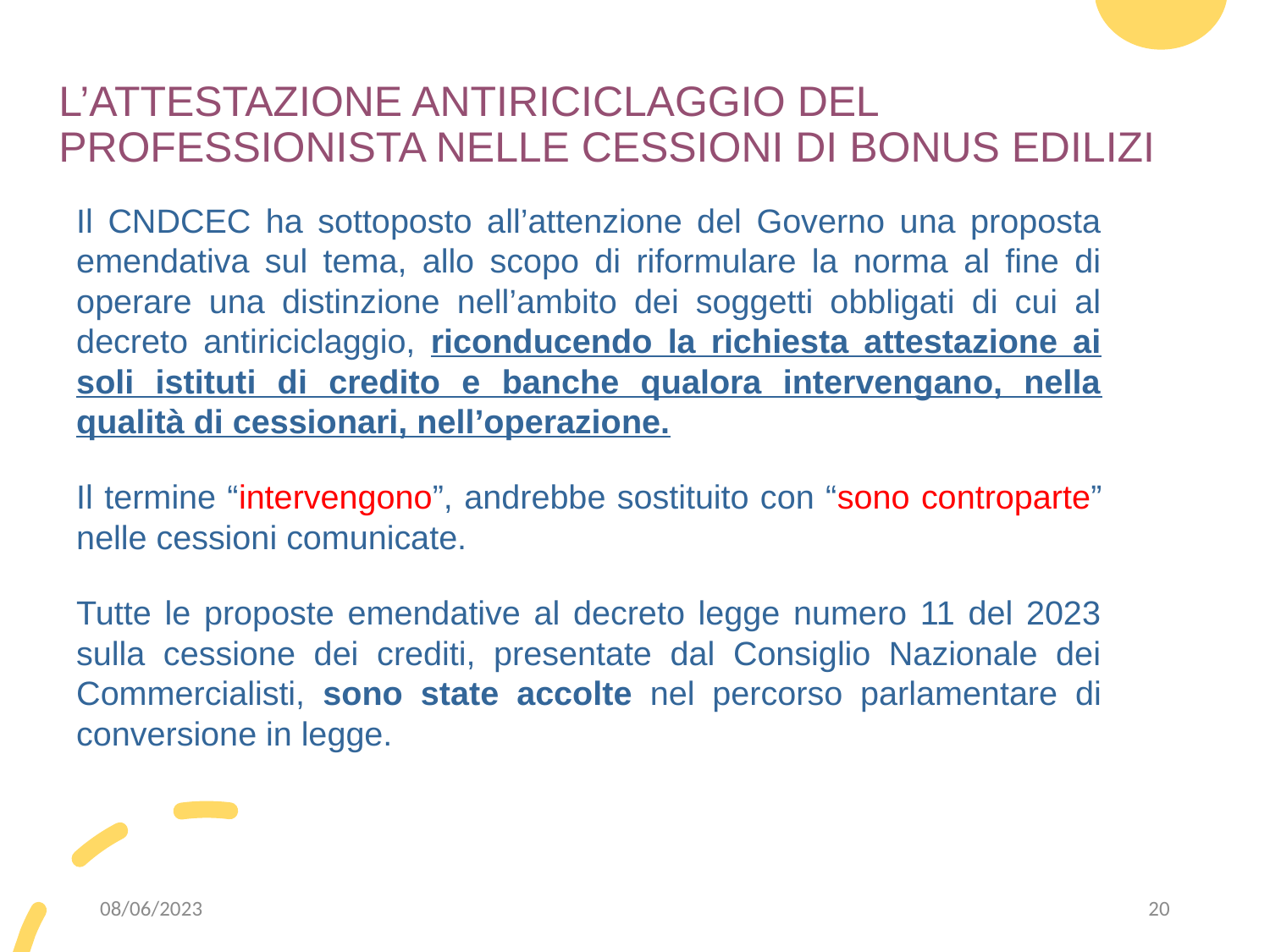

# L’ATTESTAZIONE ANTIRICICLAGGIO DEL PROFESSIONISTA NELLE CESSIONI DI BONUS EDILIZI
Il CNDCEC ha sottoposto all’attenzione del Governo una proposta emendativa sul tema, allo scopo di riformulare la norma al fine di operare una distinzione nell’ambito dei soggetti obbligati di cui al decreto antiriciclaggio, riconducendo la richiesta attestazione ai soli istituti di credito e banche qualora intervengano, nella qualità di cessionari, nell’operazione.
Il termine “intervengono”, andrebbe sostituito con “sono controparte” nelle cessioni comunicate.
Tutte le proposte emendative al decreto legge numero 11 del 2023 sulla cessione dei crediti, presentate dal Consiglio Nazionale dei Commercialisti, sono state accolte nel percorso parlamentare di conversione in legge.
08/06/2023
20